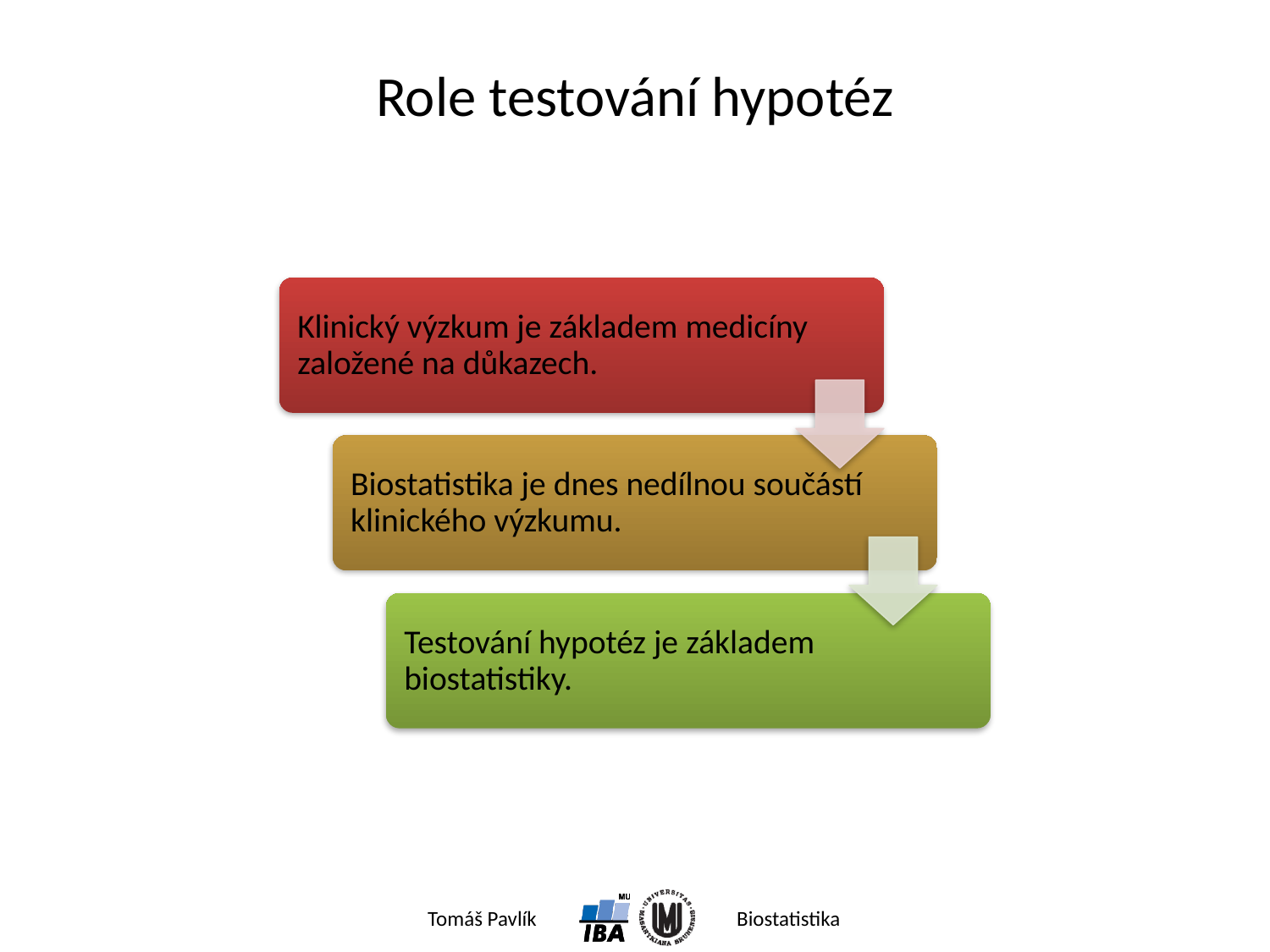

# Role testování hypotéz
Klinický výzkum je základem medicíny založené na důkazech.
Biostatistika je dnes nedílnou součástí klinického výzkumu.
Testování hypotéz je základem biostatistiky.